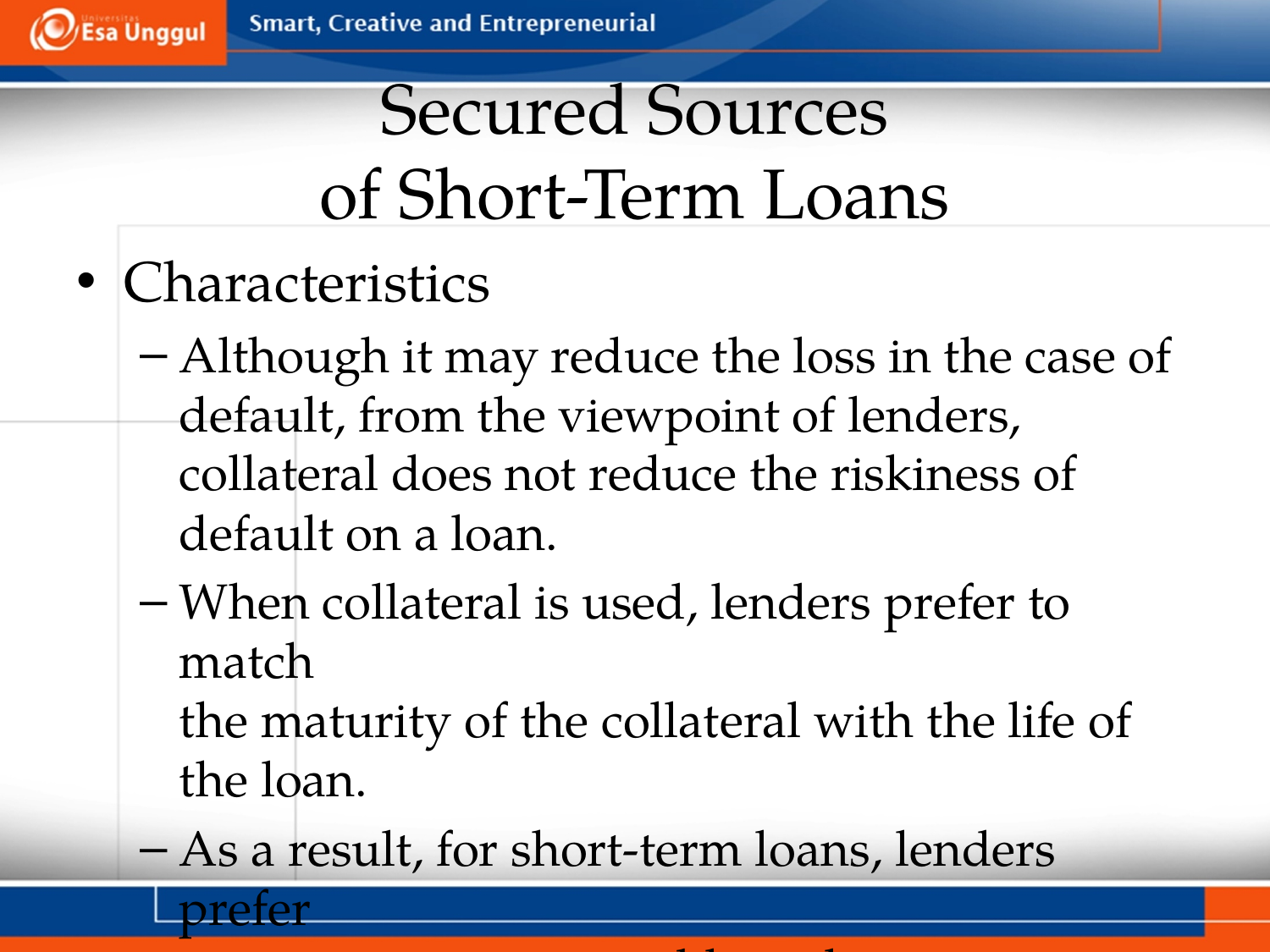

# Secured Sources of Short-Term Loans
Characteristics
Although it may reduce the loss in the case of default, from the viewpoint of lenders, collateral does not reduce the riskiness of default on a loan.
When collateral is used, lenders prefer to match
the maturity of the collateral with the life of the loan.
As a result, for short-term loans, lenders prefer
to use accounts receivable and inventory as a source
of collateral.